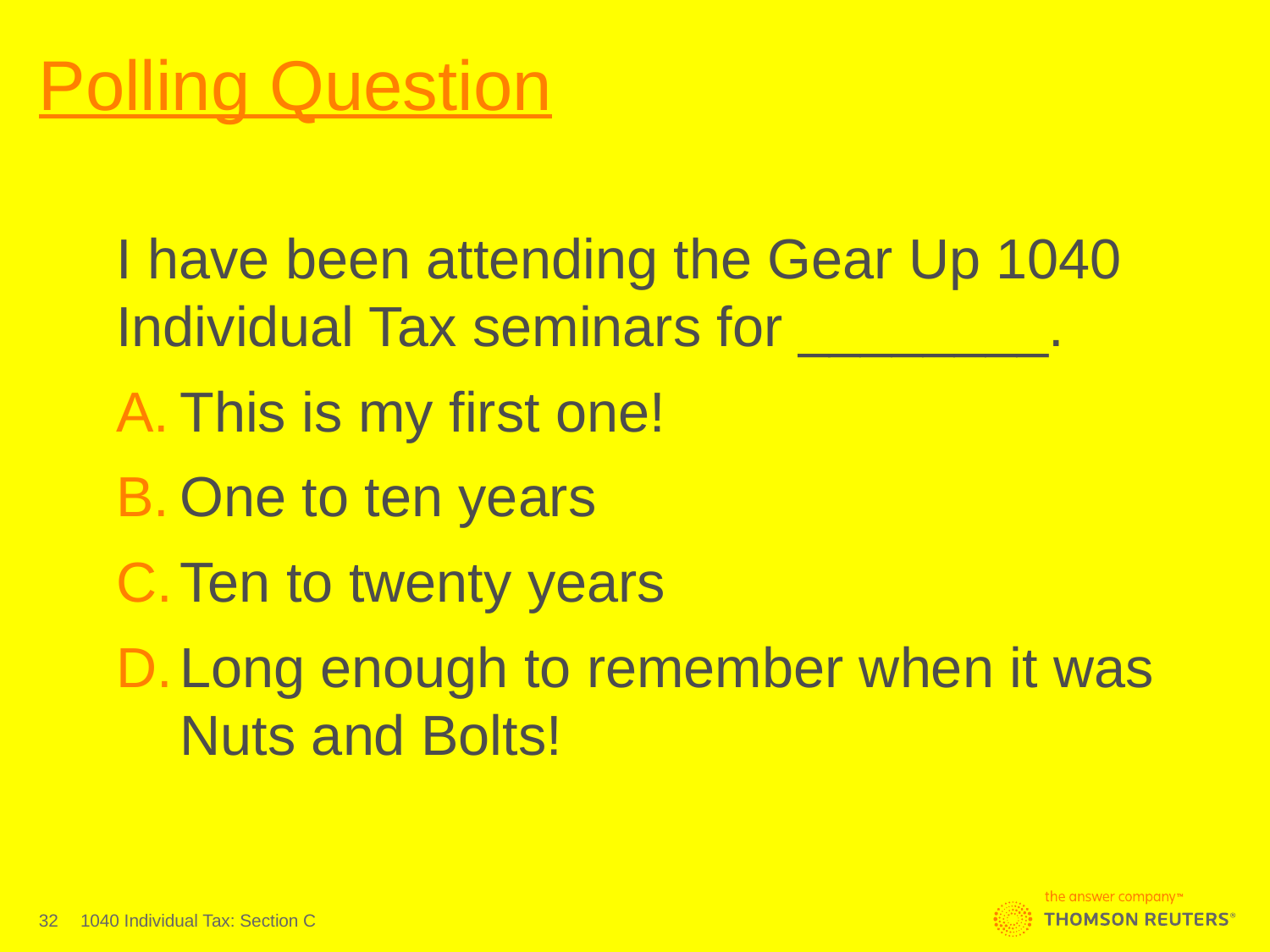

# Polling Question
I have been attending the Gear Up 1040 Individual Tax seminars for ________.
This is my first one!
One to ten years
Ten to twenty years
Long enough to remember when it was Nuts and Bolts!
32
1040 Individual Tax: Section C